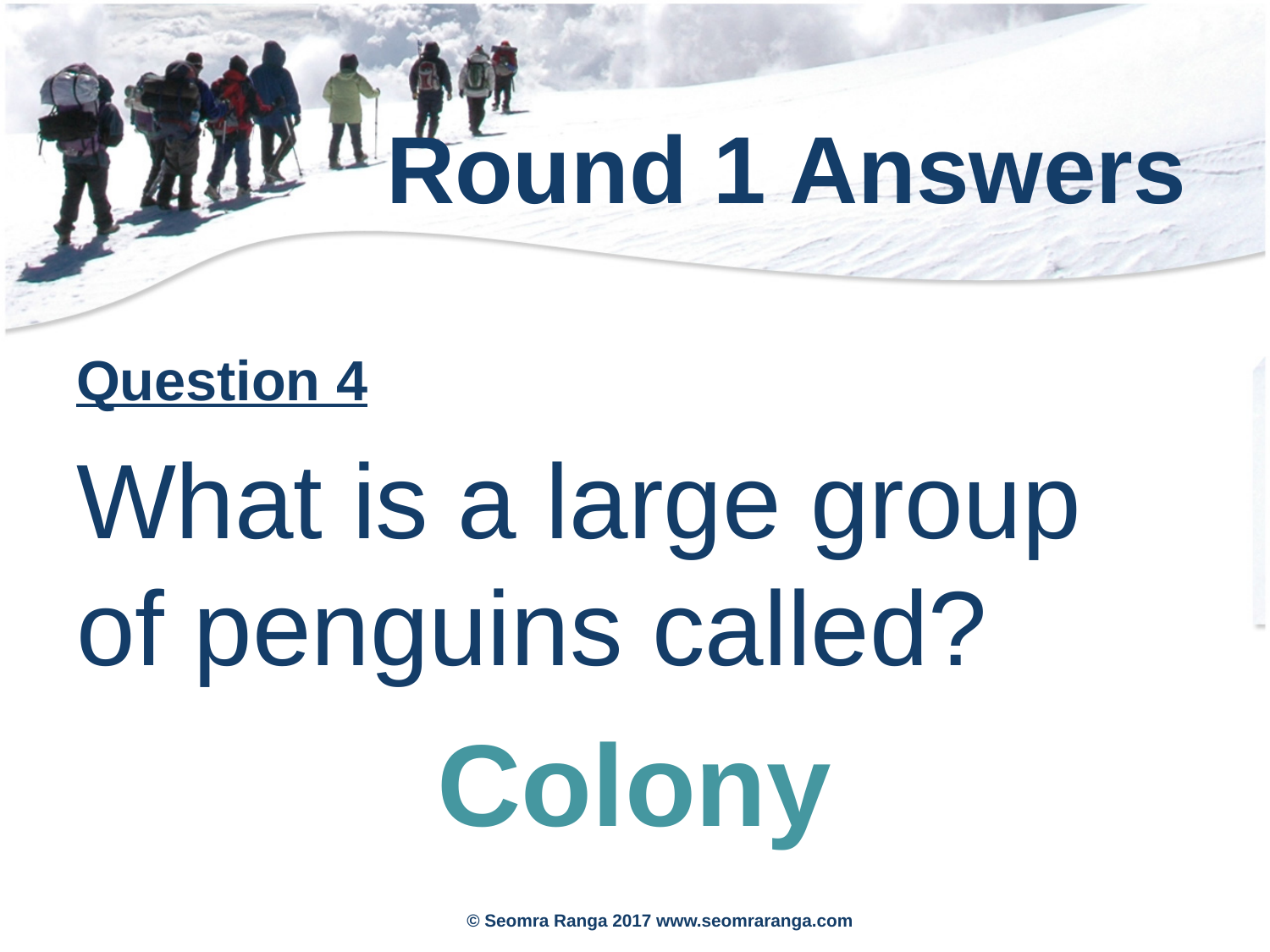

# Round 1 Answers
Question 4
What is a large group of penguins called?
Colony
© Seomra Ranga 2017 www.seomraranga.com